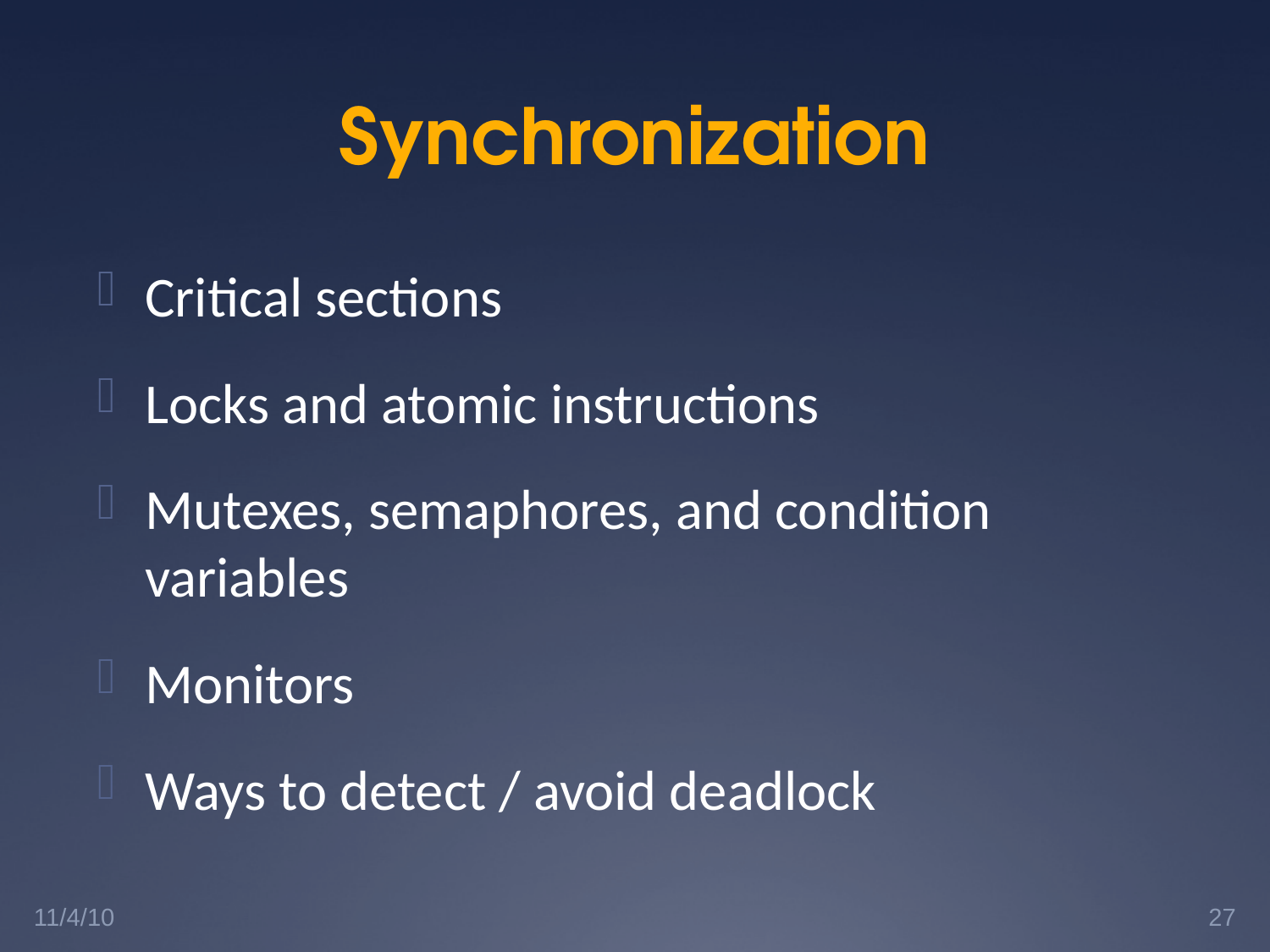

# Synchronization
Critical sections
Locks and atomic instructions
Mutexes, semaphores, and condition variables
Monitors
Ways to detect / avoid deadlock

11/4/10
27